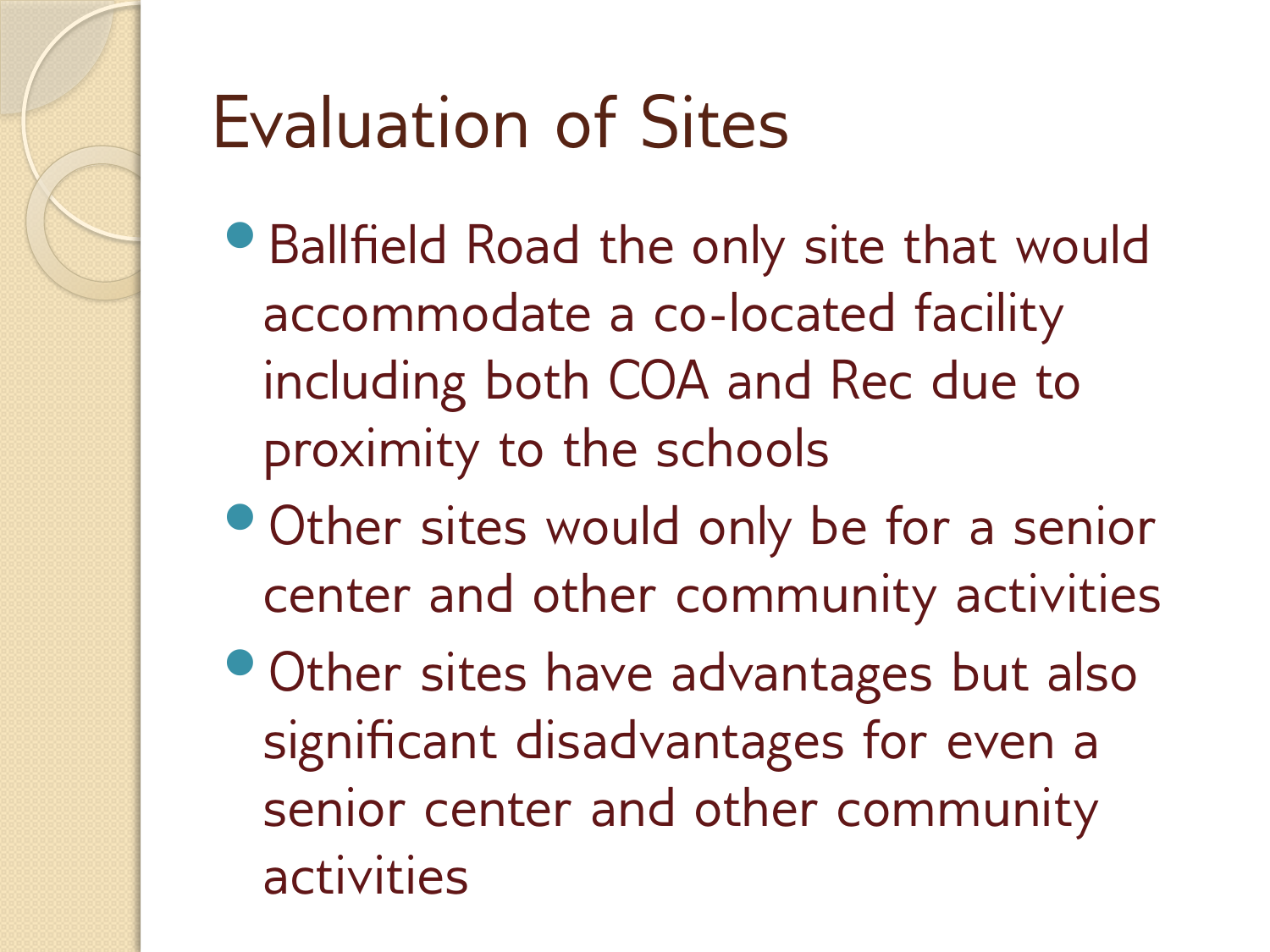

# Evaluation of Sites
Ballfield Road the only site that would accommodate a co-located facility including both COA and Rec due to proximity to the schools
Other sites would only be for a senior center and other community activities
Other sites have advantages but also significant disadvantages for even a senior center and other community activities